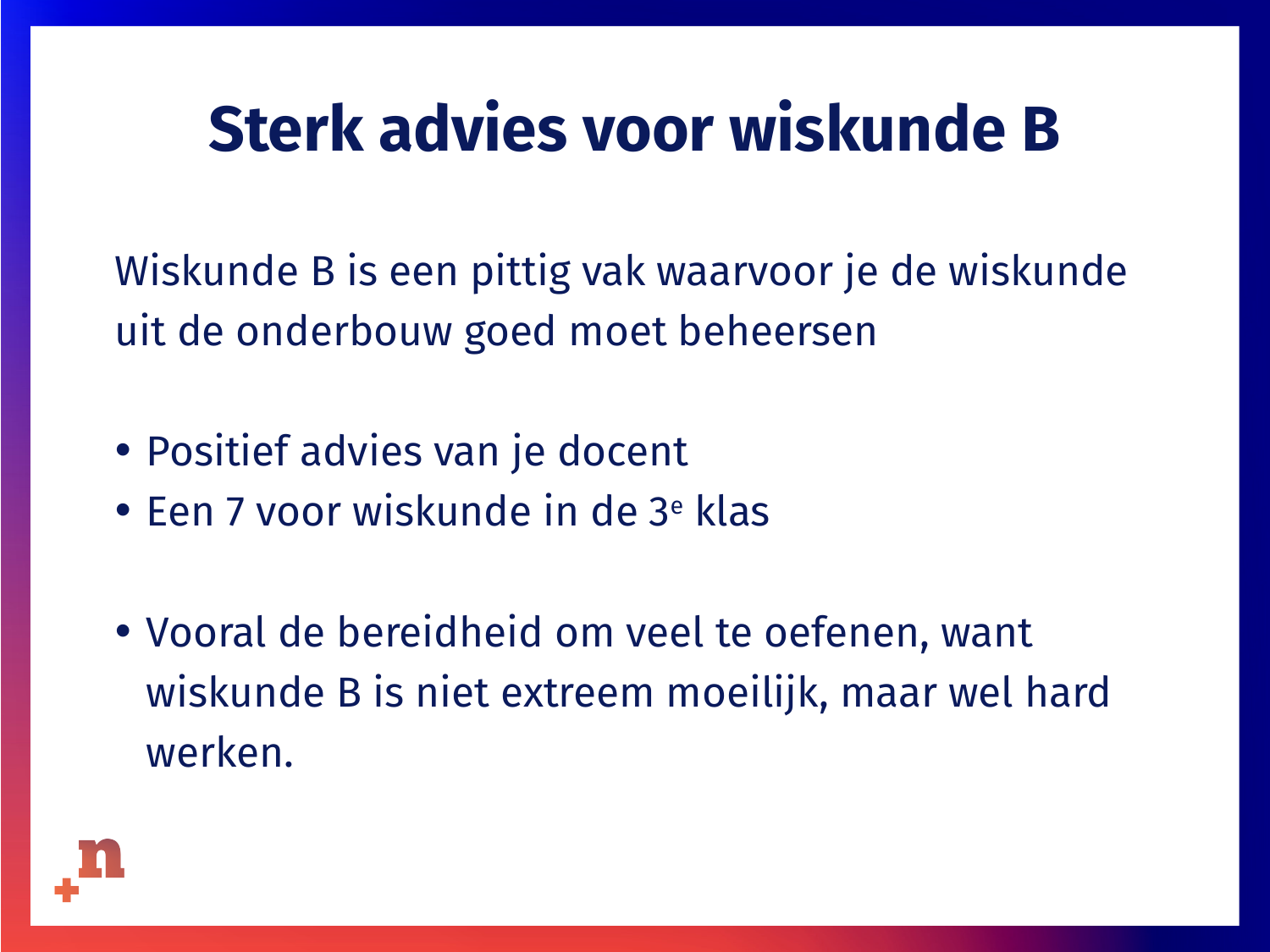

# Sterk advies voor wiskunde B
Wiskunde B is een pittig vak waarvoor je de wiskunde uit de onderbouw goed moet beheersen

Positief advies van je docent
Een 7 voor wiskunde in de 3e klas
Vooral de bereidheid om veel te oefenen, want wiskunde B is niet extreem moeilijk, maar wel hard werken.